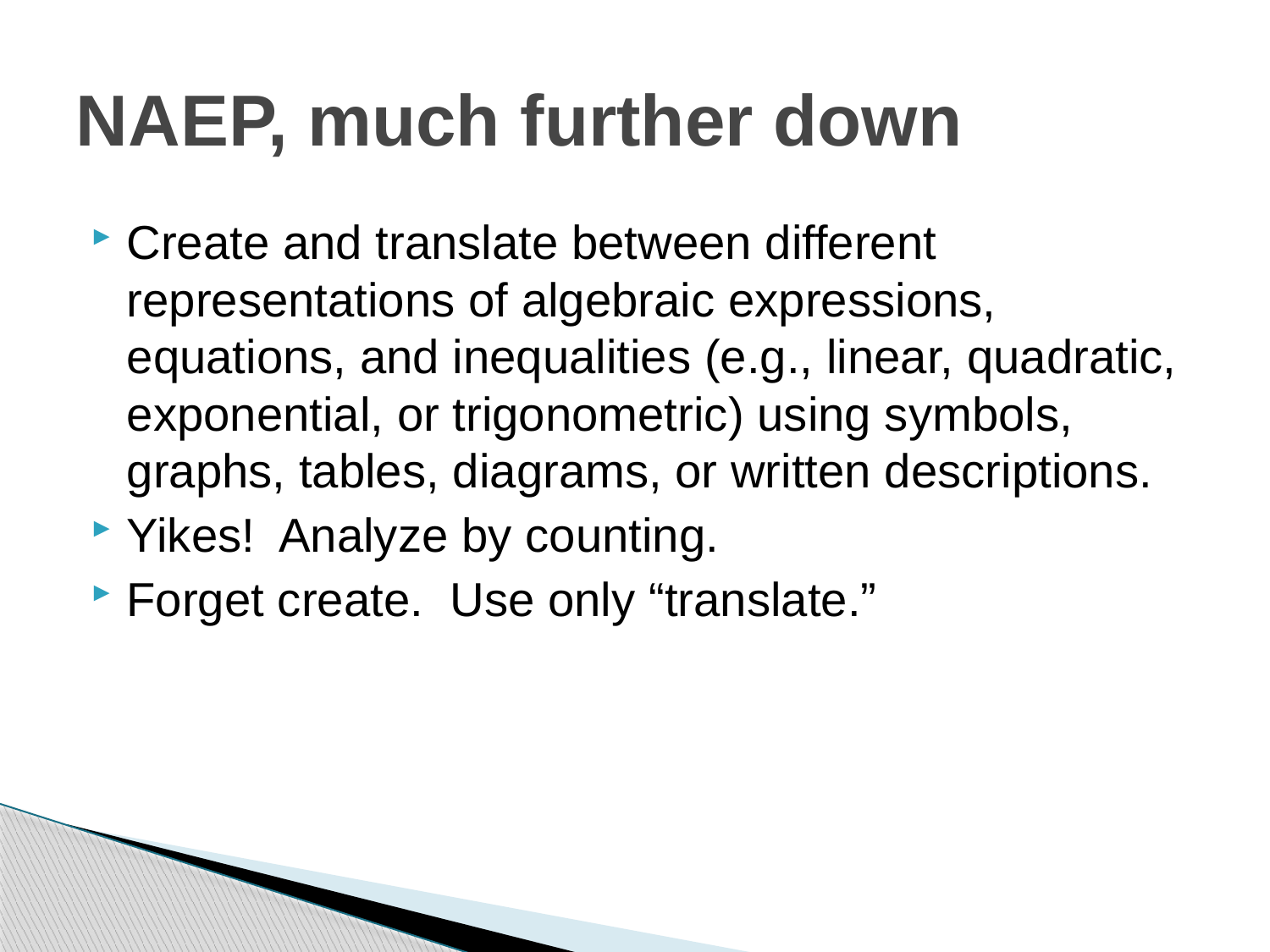

# NAEP, much further down
Create and translate between different representations of algebraic expressions, equations, and inequalities (e.g., linear, quadratic, exponential, or trigonometric) using symbols, graphs, tables, diagrams, or written descriptions.
Yikes!  Analyze by counting.
Forget create.  Use only “translate.”